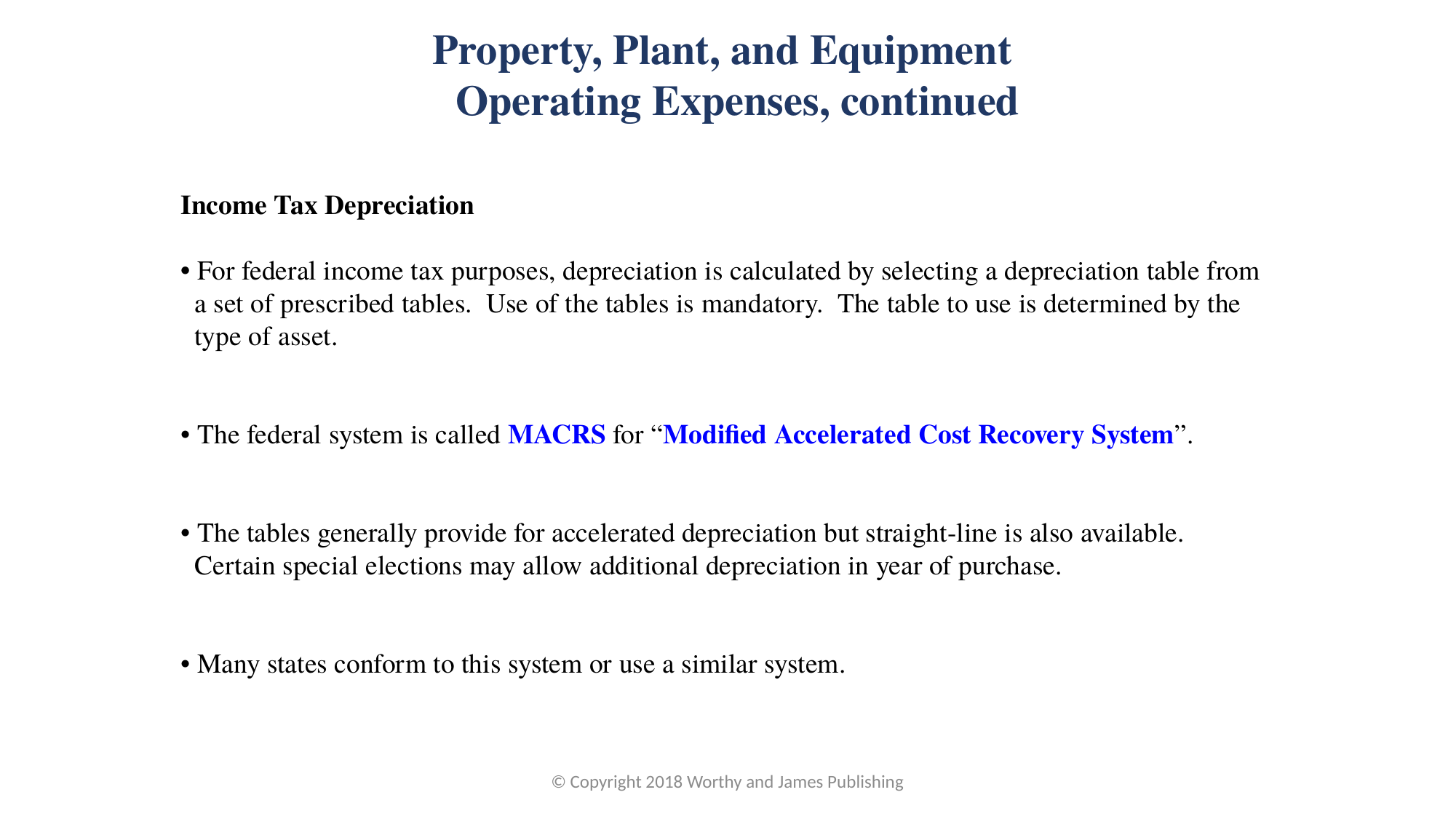

Property, Plant, and Equipment
Operating Expenses, continued

Income Tax Depreciation

• For federal income tax purposes, depreciation is calculated by selecting a depreciation table from a set of prescribed tables.  Use of the tables is mandatory.  The table to use is determined by the type of asset.

• The federal system is called MACRS for “Modified Accelerated Cost Recovery System”.

• The tables generally provide for accelerated depreciation but straight-line is also available.  Certain special elections may allow additional depreciation in year of purchase.

• Many states conform to this system or use a similar system.

© Copyright 2018 Worthy and James Publishing